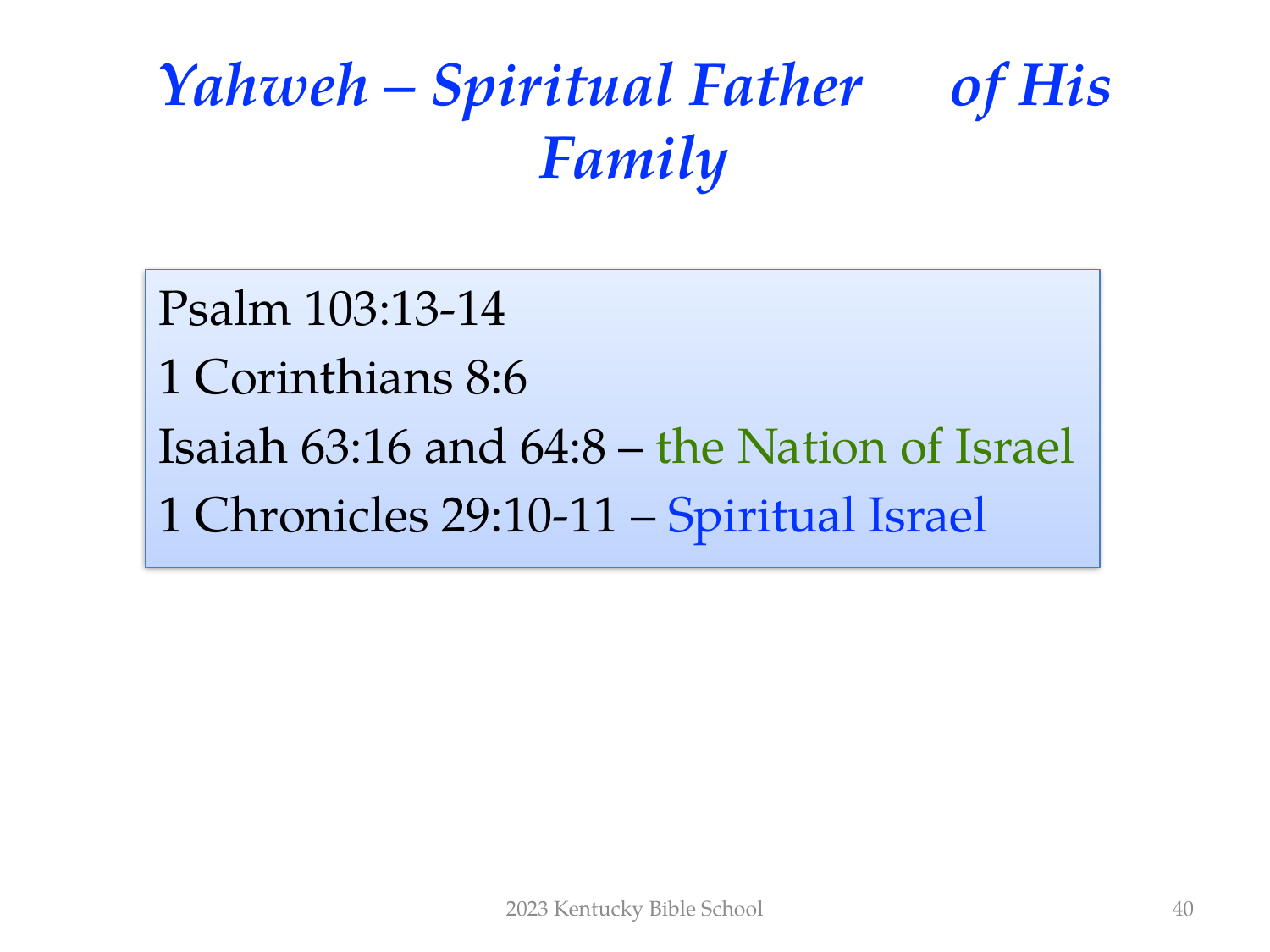

# Yahweh – Spiritual Father 				of His Family
Psalm 103:13-14
1 Corinthians 8:6
Isaiah 63:16 and 64:8 – the Nation of Israel
1 Chronicles 29:10-11 – Spiritual Israel
2023 Kentucky Bible School
40